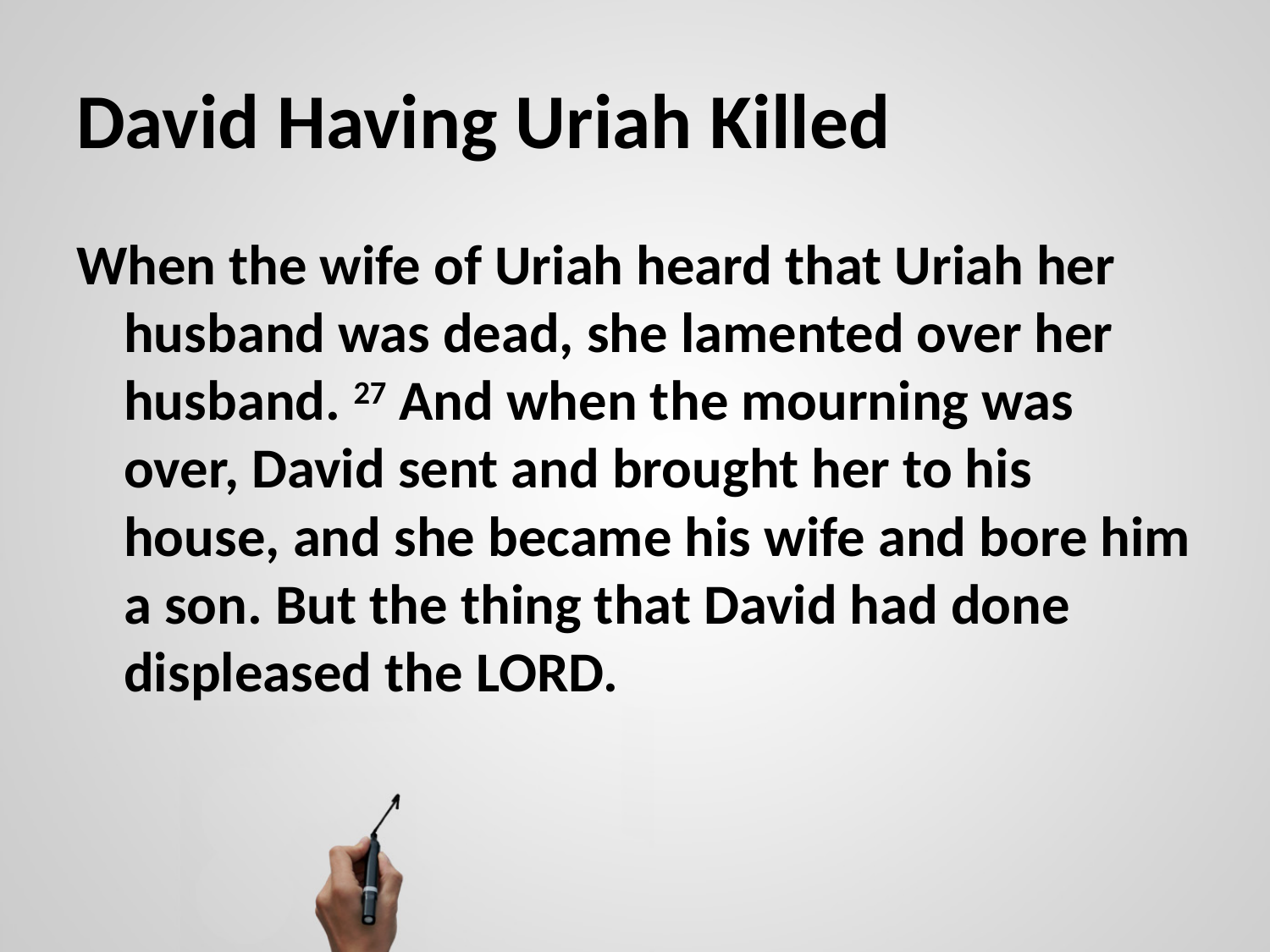

# David Having Uriah Killed
When the wife of Uriah heard that Uriah her husband was dead, she lamented over her husband. 27 And when the mourning was over, David sent and brought her to his house, and she became his wife and bore him a son. But the thing that David had done displeased the LORD.